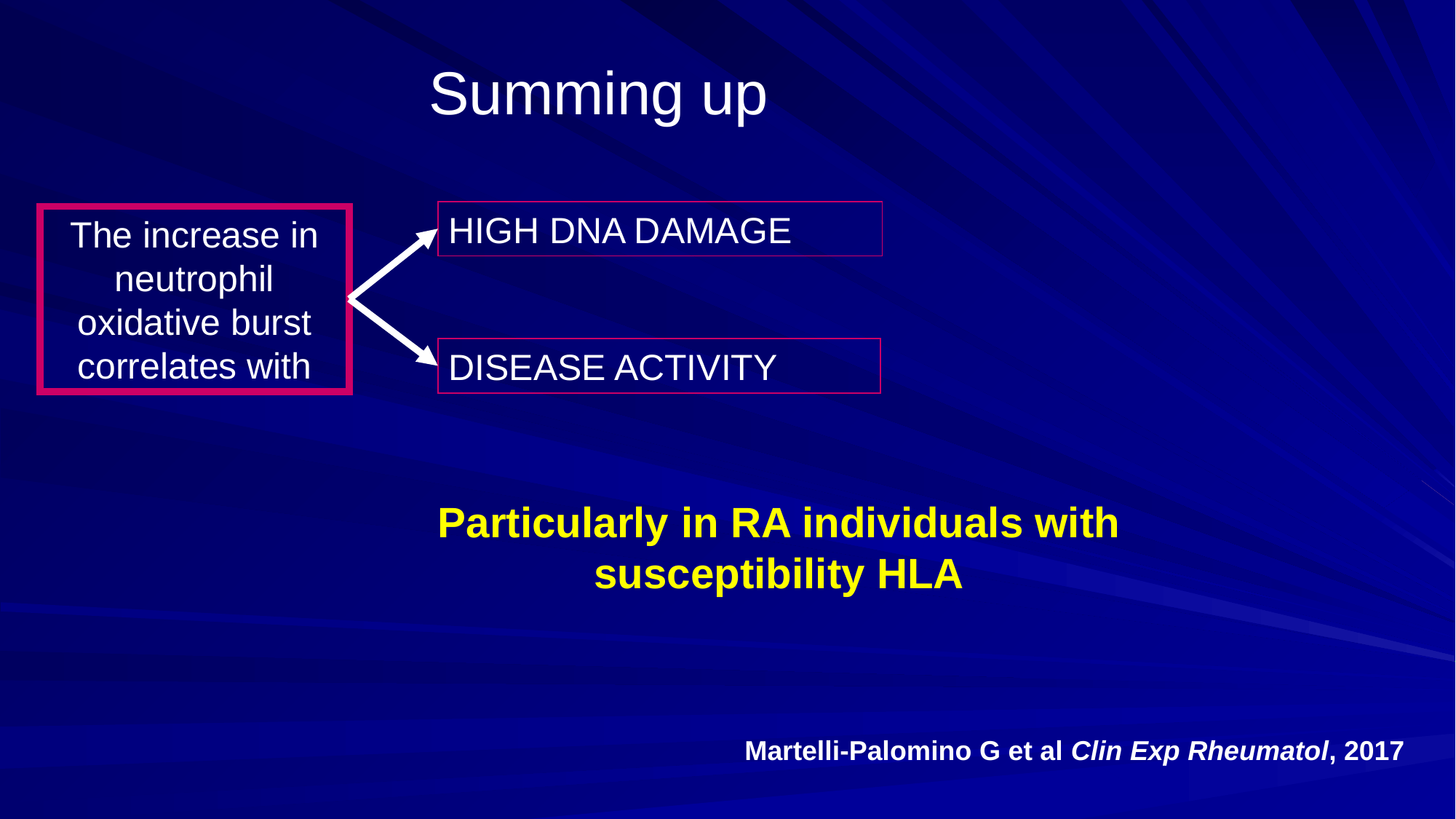

Summing up
HIGH DNA DAMAGE
The increase in neutrophil oxidative burst correlates with
DISEASE ACTIVITY
Particularly in RA individuals with susceptibility HLA
Martelli-Palomino G et al Clin Exp Rheumatol, 2017